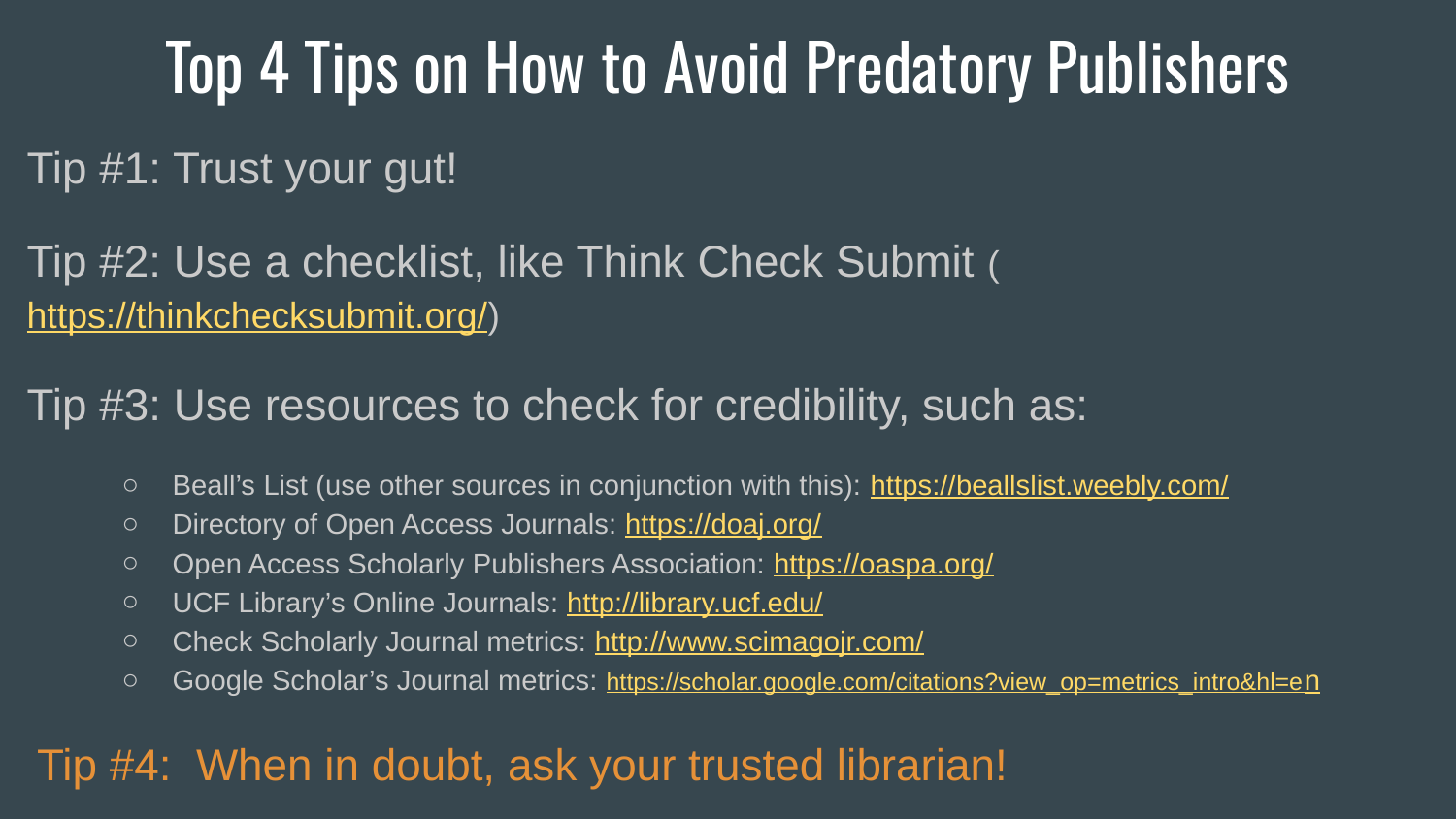

# Top 4 Tips on How to Avoid Predatory Publishers
Tip #1: Trust your gut!
Tip #2: Use a checklist, like Think Check Submit (https://thinkchecksubmit.org/)
Tip #3: Use resources to check for credibility, such as:
Beall’s List (use other sources in conjunction with this): https://beallslist.weebly.com/
Directory of Open Access Journals: https://doaj.org/
Open Access Scholarly Publishers Association: https://oaspa.org/
UCF Library’s Online Journals: http://library.ucf.edu/
Check Scholarly Journal metrics: http://www.scimagojr.com/
Google Scholar’s Journal metrics: https://scholar.google.com/citations?view_op=metrics_intro&hl=en
 Tip #4:  When in doubt, ask your trusted librarian!